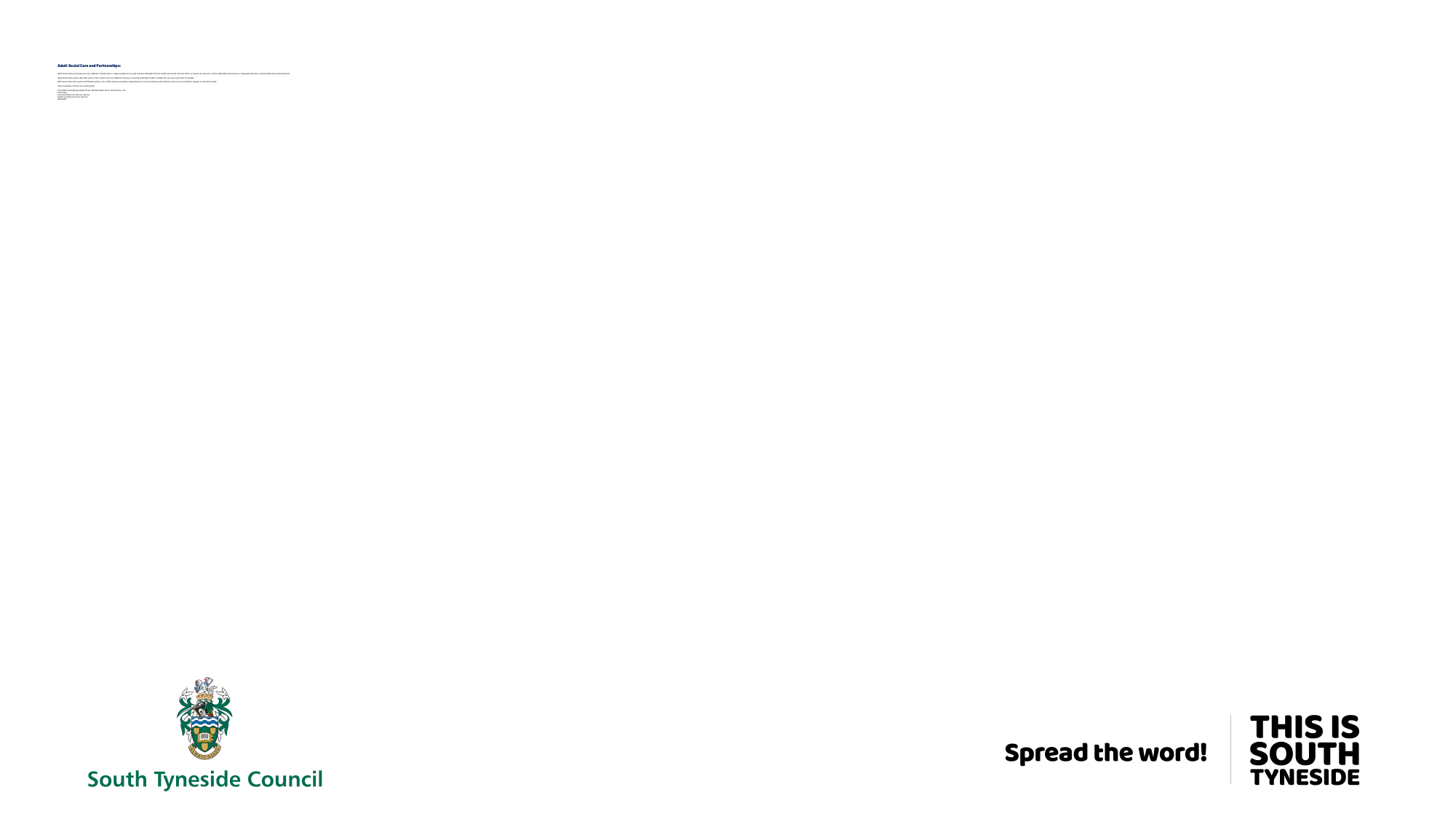

# Adult Social Care and Partnerships: Adult Social Care encompasses many different components to support people to live safe and well. Alongside this the Health and Social Care Act 2022, as well as the Care Act, 2014 enable Adult Social Care to integrated and work in partnership with system partners. Adult Social Care works with other parts of the Council such as Children’s Services, Housing and Public Health to obtain the very best outcomes for people. Adult Social Care also works with Health partners, the VCSE system and partner organisations to ensure joined up and cohesive services are provided to people to meet their needs. Some examples of these are working with: The ICB/ICS including Hospital Trusts, Mental Health Trusts and Primary care The Police Tyne and Wear Fire Rescue Service South Tyneside Recovery Service RESTART